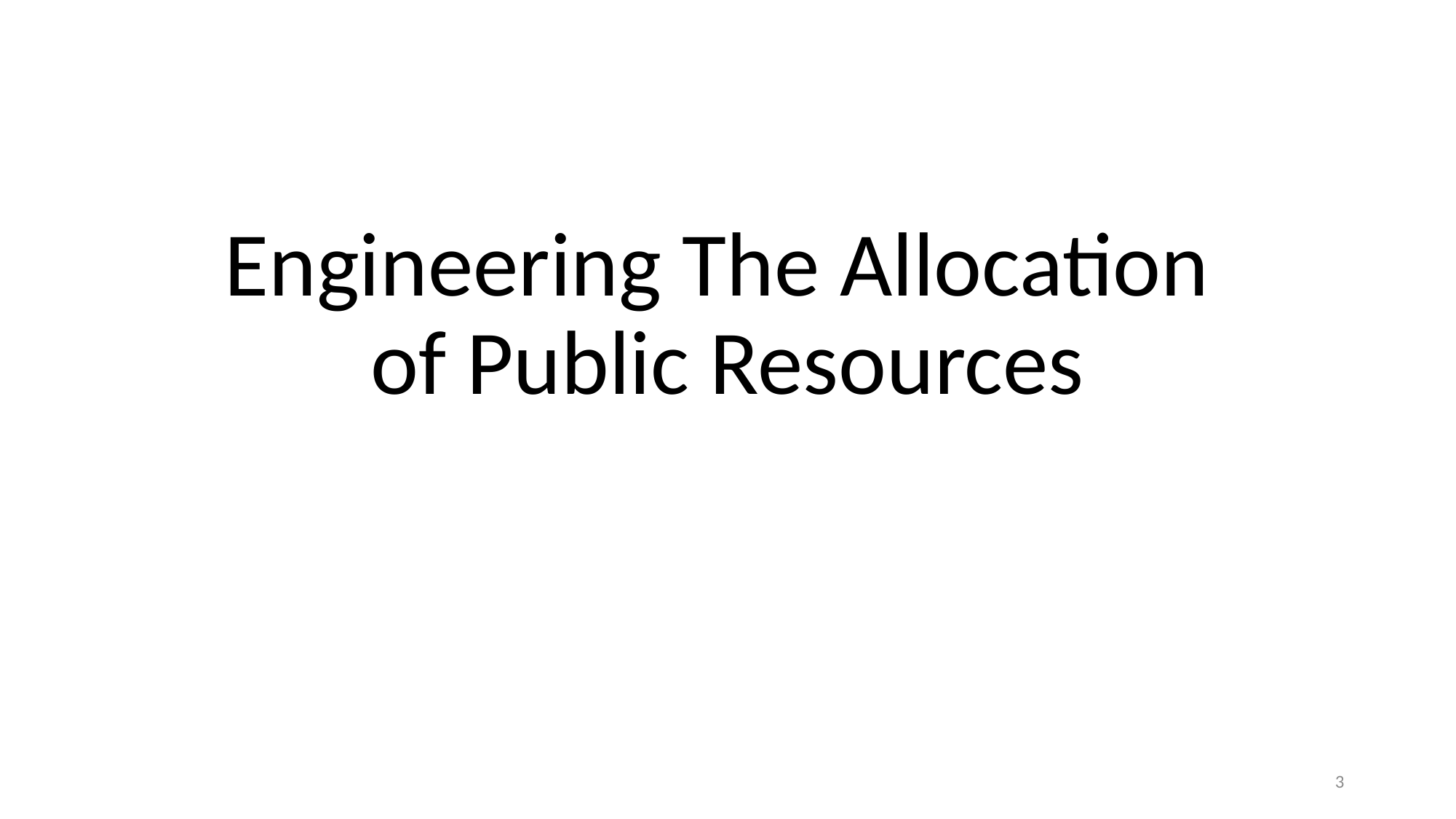

# Engineering The Allocation of Public Resources

3